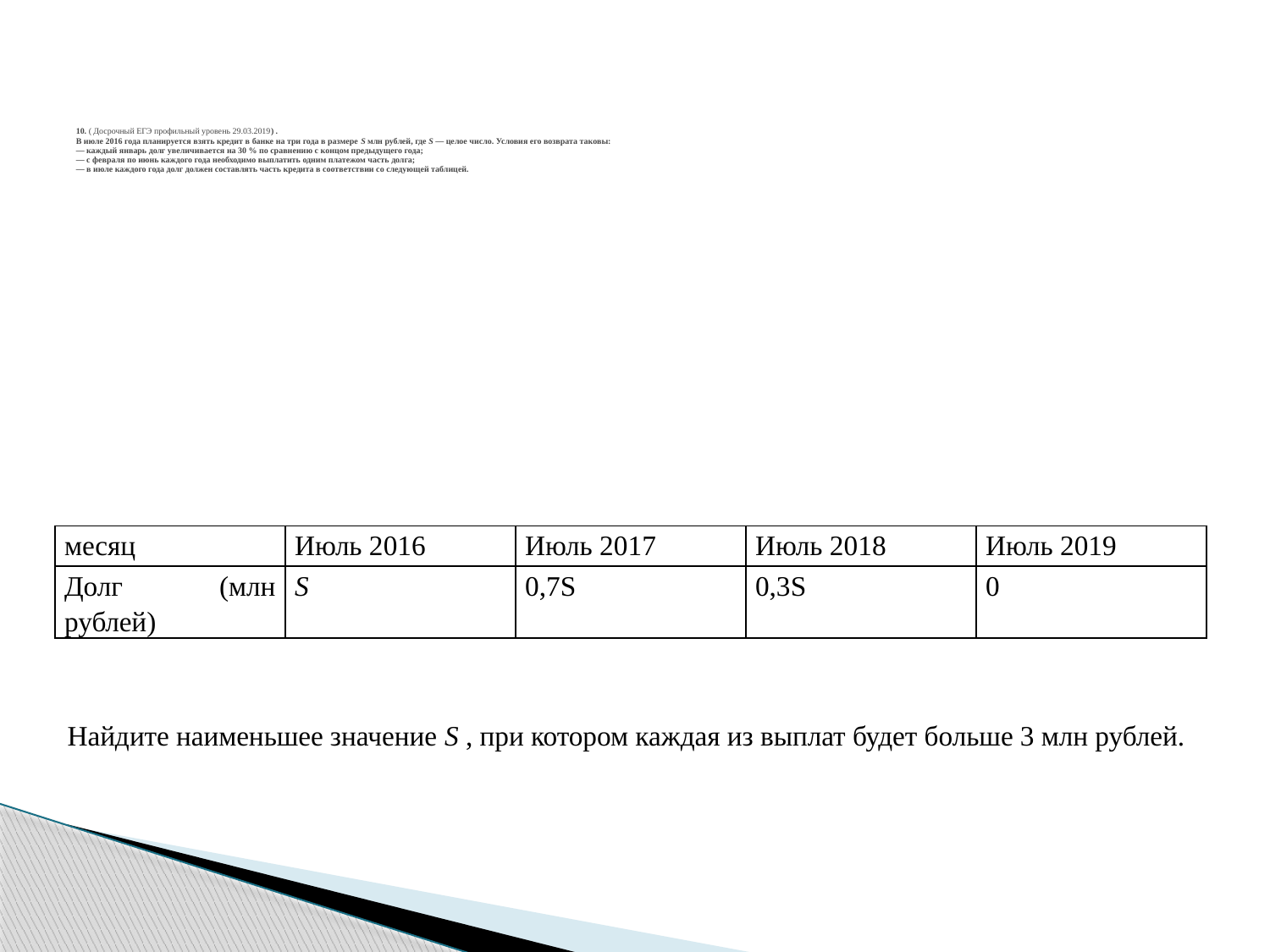

# 10. ( Досрочный ЕГЭ профильный уровень 29.03.2019) . В июле 2016 года планируется взять кредит в банке на три года в размере S млн рублей, где S — целое число. Условия его возврата таковы: — каждый январь долг увеличивается на 30 % по сравнению с концом предыдущего года; — с февраля по июнь каждого года необходимо выплатить одним платежом часть долга; — в июле каждого года долг должен составлять часть кредита в соответствии со следующей таблицей.

Найдите наименьшее значение S , при котором каждая из выплат будет больше 3 млн рублей.
| месяц | Июль 2016 | Июль 2017 | Июль 2018 | Июль 2019 |
| --- | --- | --- | --- | --- |
| Долг (млн рублей) | S | 0,7S | 0,3S | 0 |